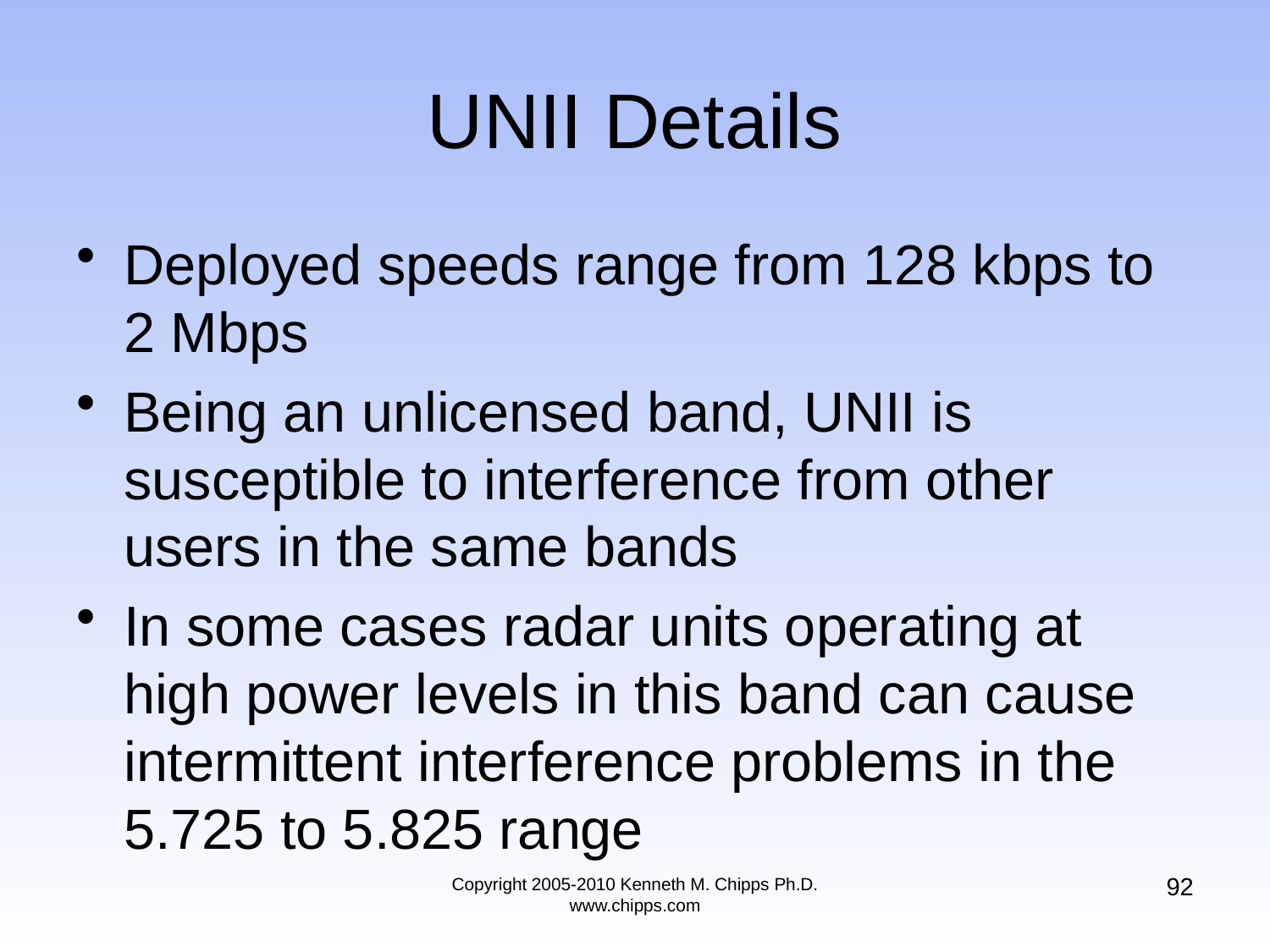

# UNII Details
Deployed speeds range from 128 kbps to 2 Mbps
Being an unlicensed band, UNII is susceptible to interference from other users in the same bands
In some cases radar units operating at high power levels in this band can cause intermittent interference problems in the 5.725 to 5.825 range
92
Copyright 2005-2010 Kenneth M. Chipps Ph.D. www.chipps.com